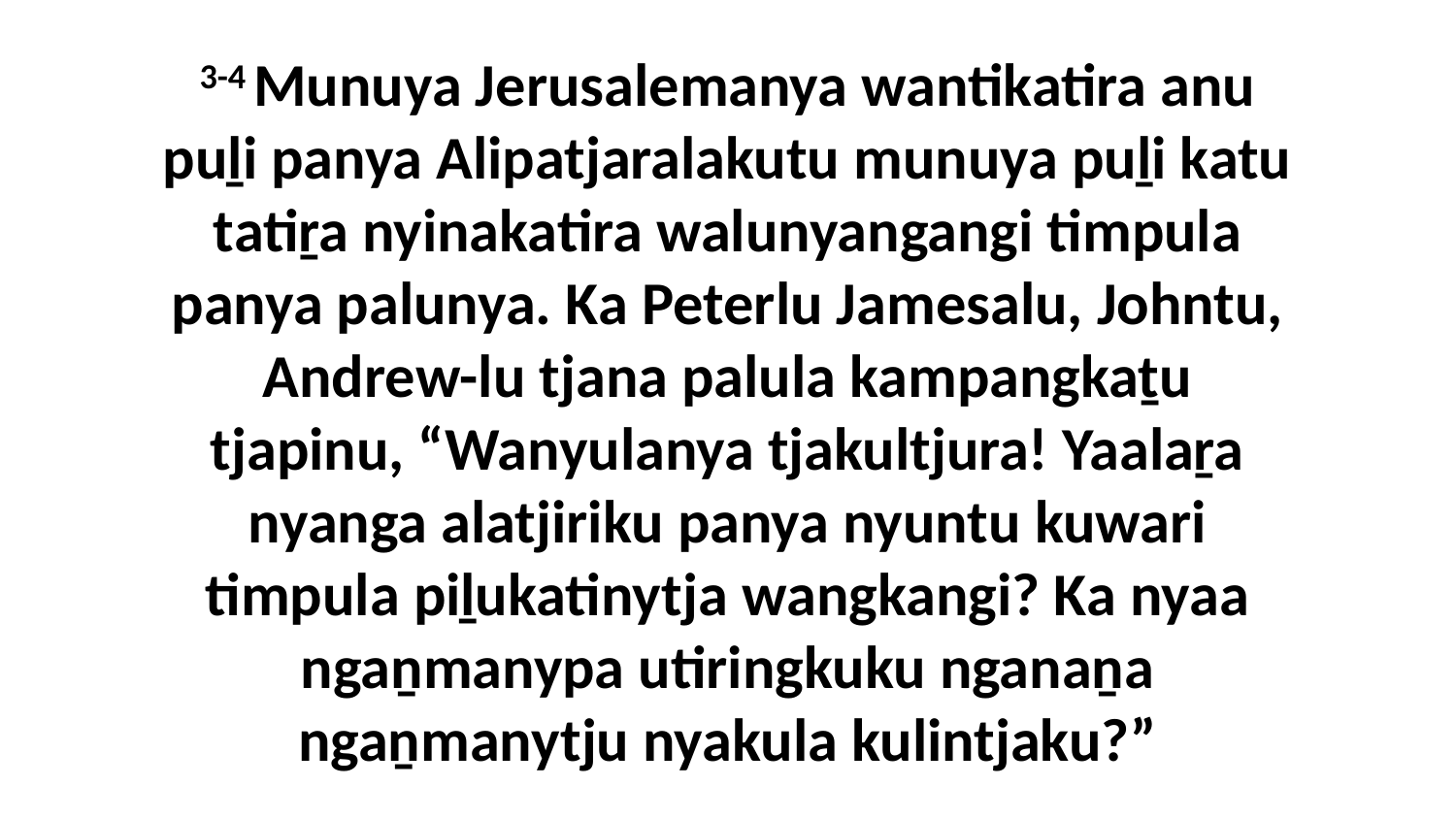

3-4 Munuya Jerusalemanya wantikatira anu puḻi panya Alipatjaralakutu munuya puḻi katu tatiṟa nyinakatira walunyangangi timpula panya palunya. Ka Peterlu Jamesalu, Johntu, Andrew-lu tjana palula kampangkaṯu tjapinu, “Wanyulanya tjakultjura! Yaalaṟa nyanga alatjiriku panya nyuntu kuwari timpula piḻukatinytja wangkangi? Ka nyaa ngaṉmanypa utiringkuku nganaṉa ngaṉmanytju nyakula kulintjaku?”